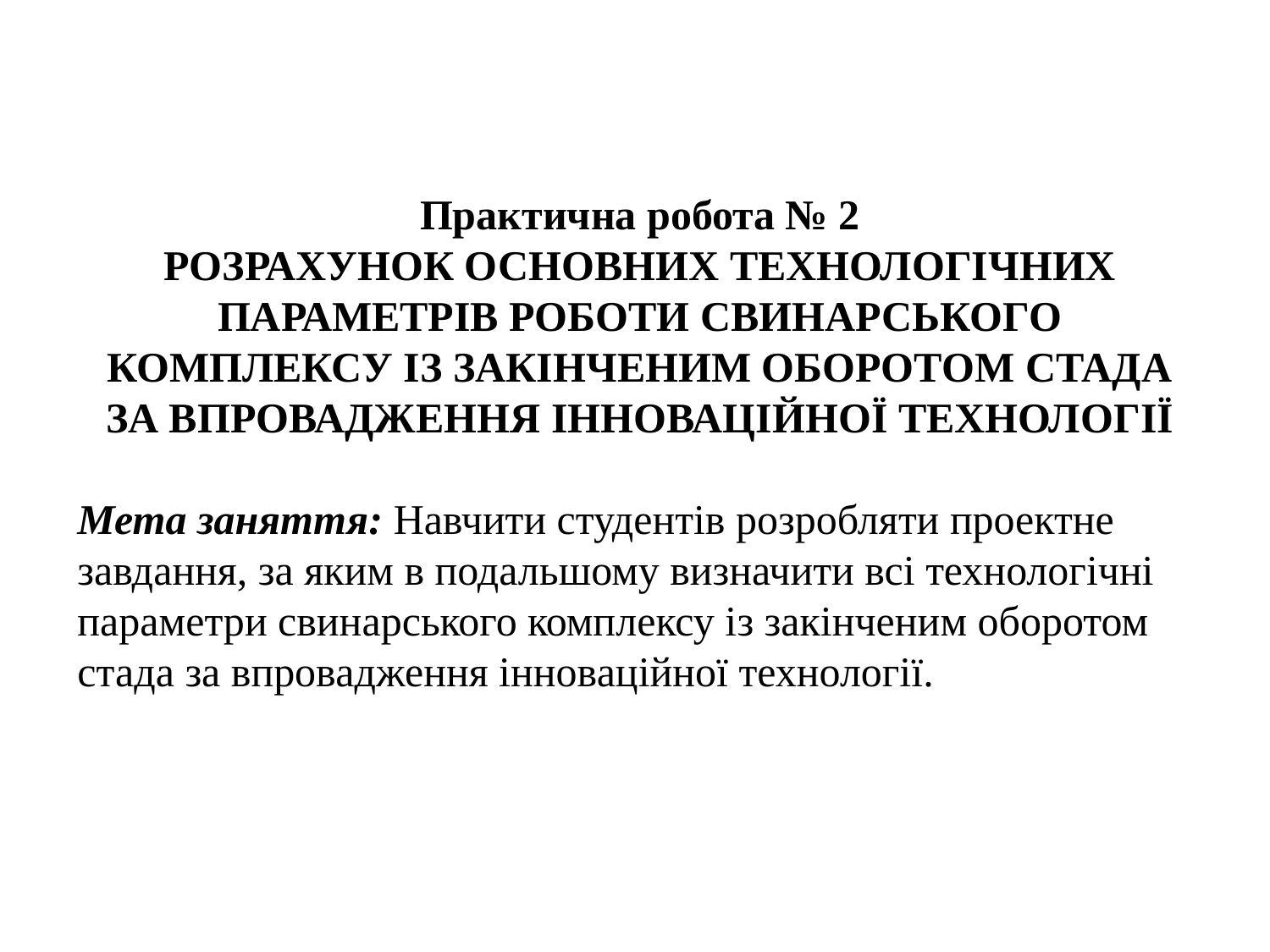

Практична робота № 2
РОЗРАХУНОК ОСНОВНИХ ТЕХНОЛОГІЧНИХ ПАРАМЕТРІВ РОБОТИ СВИНАРСЬКОГО КОМПЛЕКСУ ІЗ ЗАКІНЧЕНИМ ОБОРОТОМ СТАДА ЗА ВПРОВАДЖЕННЯ ІННОВАЦІЙНОЇ ТЕХНОЛОГІЇ

Мета заняття: Навчити студентів розробляти проектне завдання, за яким в подальшому визначити всі технологічні параметри свинарського комплексу із закінченим оборотом стада за впровадження інноваційної технології.